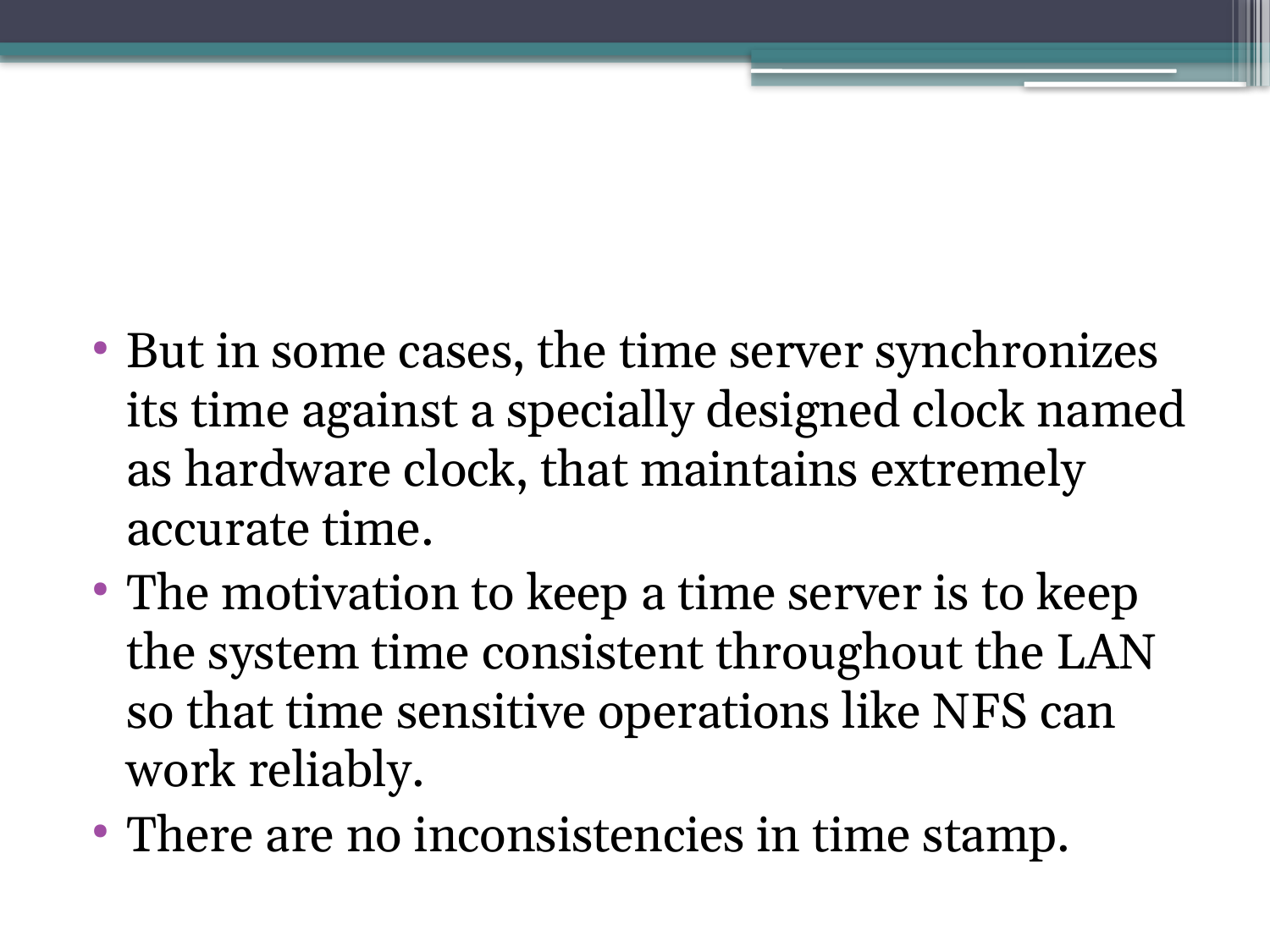

#
But in some cases, the time server synchronizes its time against a specially designed clock named as hardware clock, that maintains extremely accurate time.
The motivation to keep a time server is to keep the system time consistent throughout the LAN so that time sensitive operations like NFS can work reliably.
There are no inconsistencies in time stamp.